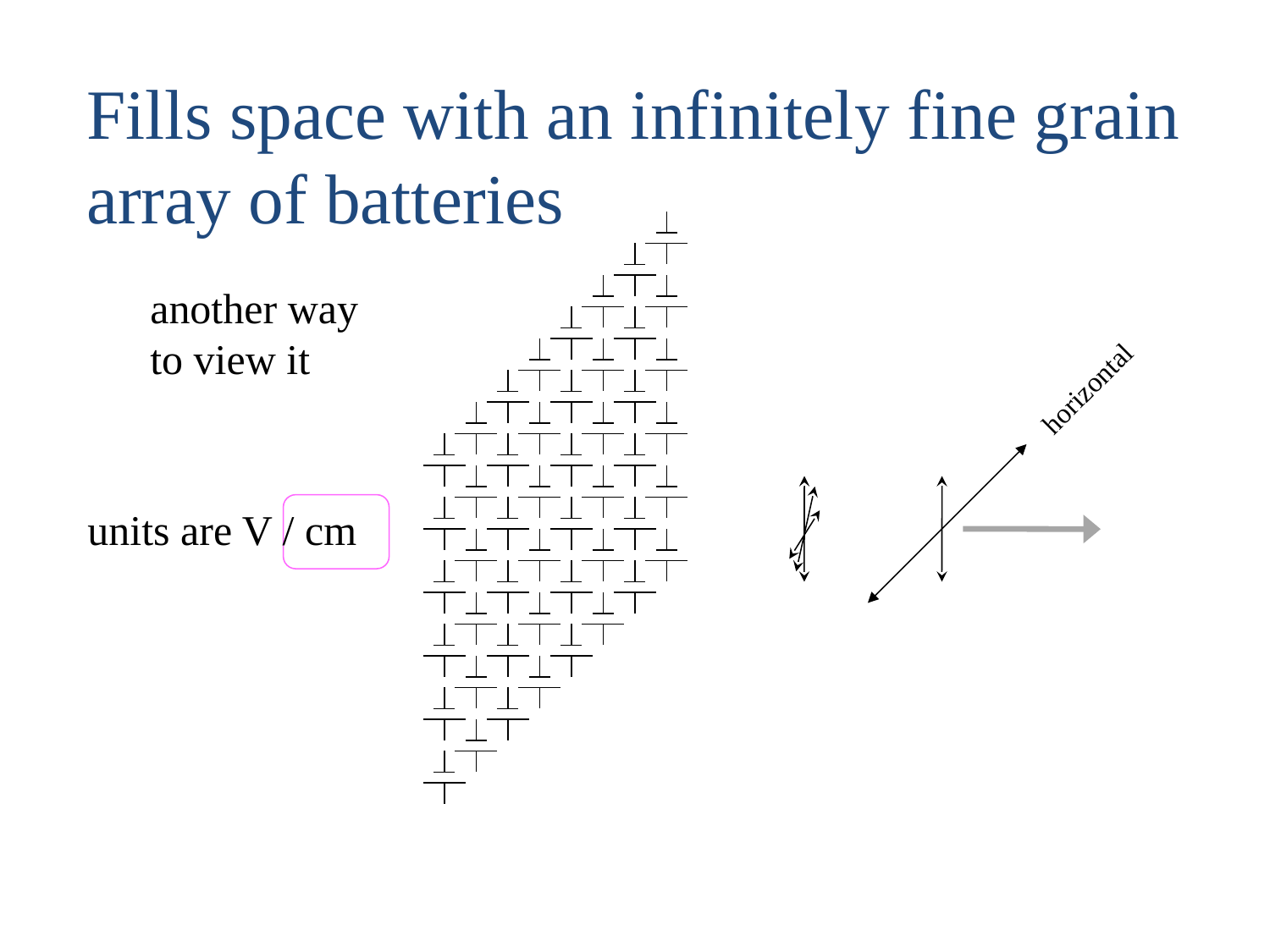

Fills space with an infinitely fine grain array of batteries
another way to view it
horizontal

units are V / cm